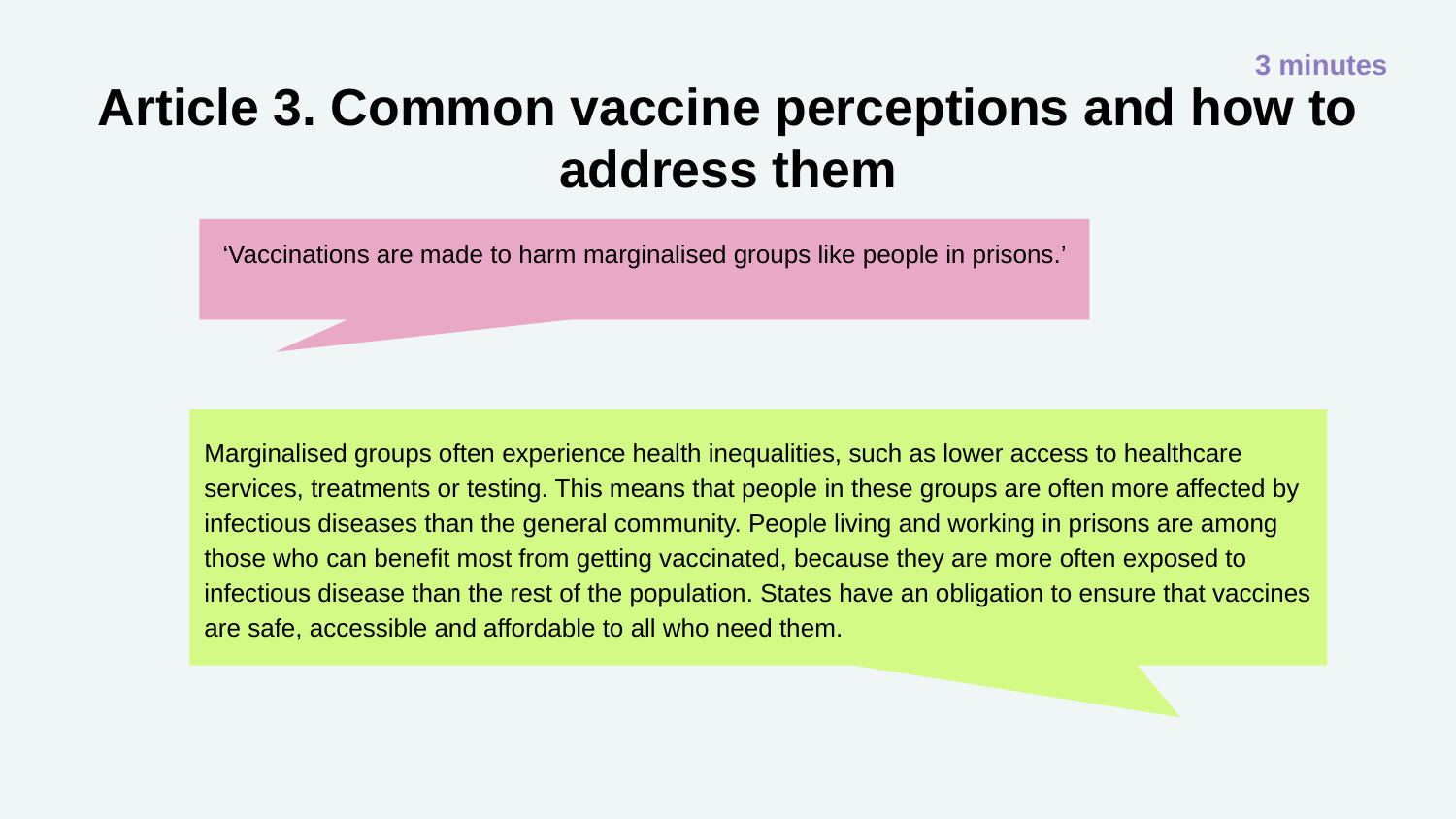

3 minutes
# Article 3. Common vaccine perceptions and how to address them

‘Vaccinations are made to harm marginalised groups like people in prisons.’
Marginalised groups often experience health inequalities, such as lower access to healthcare services, treatments or testing. This means that people in these groups are often more affected by infectious diseases than the general community. People living and working in prisons are among those who can benefit most from getting vaccinated, because they are more often exposed to infectious disease than the rest of the population. States have an obligation to ensure that vaccines are safe, accessible and affordable to all who need them.